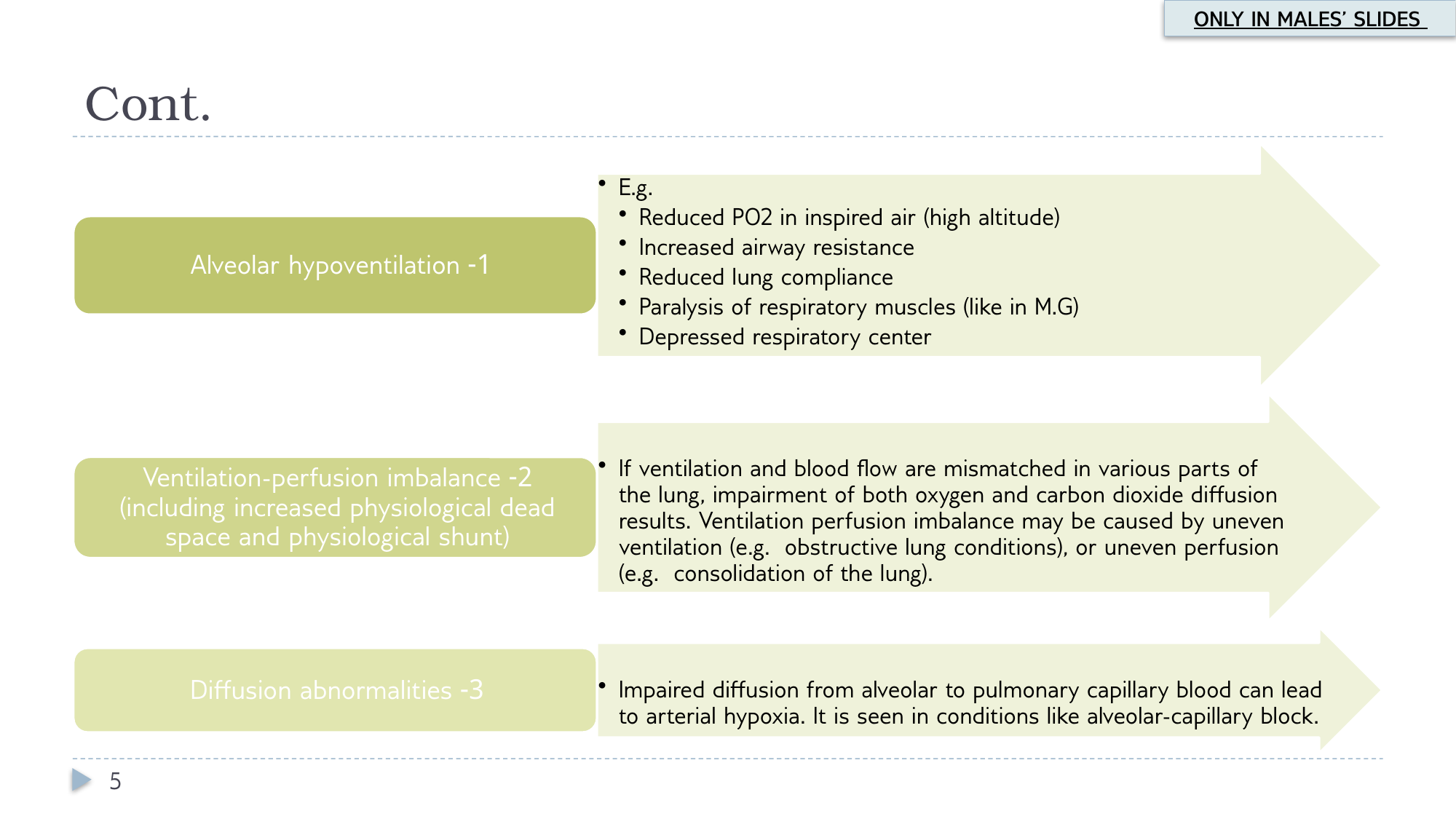

ONLY IN MALES’ SLIDES
# Cont.
E.g.
Reduced PO2 in inspired air (high altitude)
Increased airway resistance
Reduced lung compliance
Paralysis of respiratory muscles (like in M.G)
Depressed respiratory center
1- Alveolar hypoventilation

If ventilation and blood flow are mismatched in various parts of the lung, impairment of both oxygen and carbon dioxide diffusion results. Ventilation perfusion imbalance may be caused by uneven ventilation (e.g.  obstructive lung conditions), or uneven perfusion (e.g.  consolidation of the lung).
2- Ventilation-perfusion imbalance (including increased physiological dead space and physiological shunt)

Impaired diffusion from alveolar to pulmonary capillary blood can lead to arterial hypoxia. It is seen in conditions like alveolar-capillary block.
3- Diffusion abnormalities
5